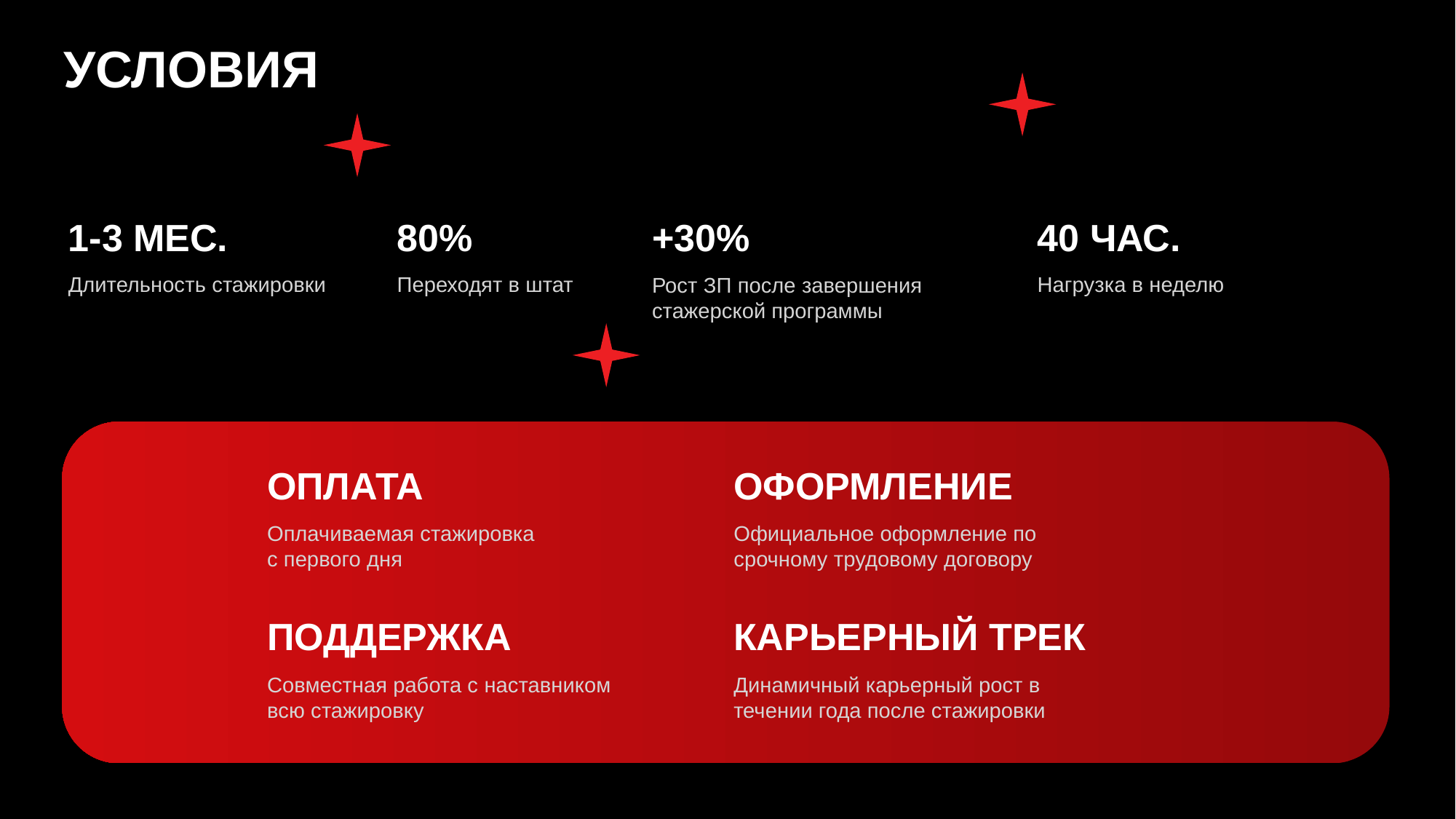

УСЛОВИЯ

1-3 МЕС.
80%
+30%
40 ЧАС.
Длительность стажировки
Переходят в штат
Нагрузка в неделю
Рост ЗП после завершения стажерской программы

ОПЛАТА
ОФОРМЛЕНИЕ
Оплачиваемая стажировка с первого дня
Официальное оформление по срочному трудовому договору
ПОДДЕРЖКА
КАРЬЕРНЫЙ ТРЕК
Динамичный карьерный рост в течении года после стажировки
Совместная работа с наставником всю стажировку